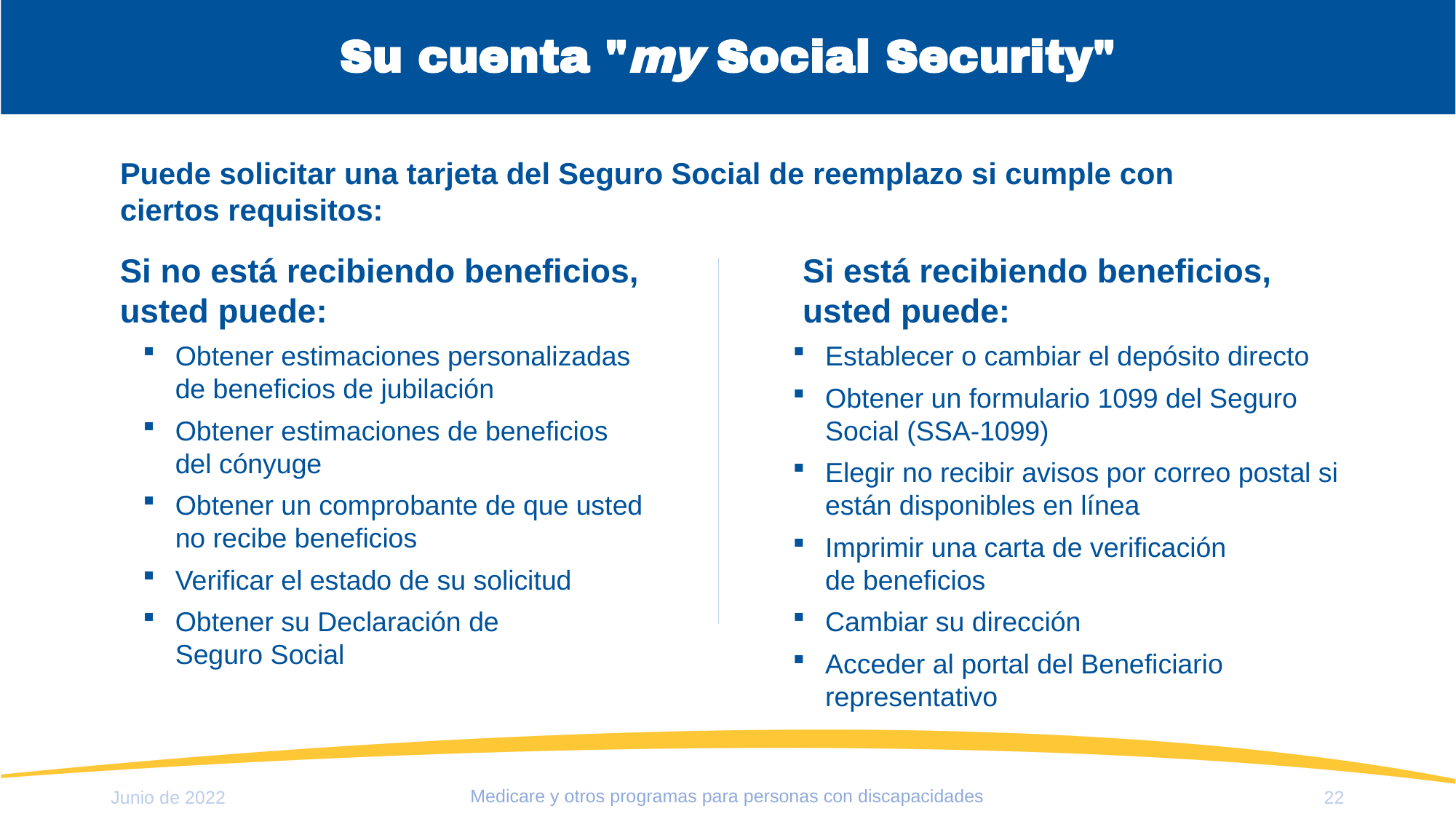

# Su cuenta "my Social Security"
Puede solicitar una tarjeta del Seguro Social de reemplazo si cumple con ciertos requisitos:
Si no está recibiendo beneficios, usted puede:
Obtener estimaciones personalizadas de beneficios de jubilación
Obtener estimaciones de beneficios
del cónyuge
Obtener un comprobante de que usted no recibe beneficios
Verificar el estado de su solicitud
Obtener su Declaración de
Seguro Social
	Si está recibiendo beneficios,
usted puede:
Establecer o cambiar el depósito directo
Obtener un formulario 1099 del Seguro Social (SSA-1099)
Elegir no recibir avisos por correo postal si están disponibles en línea
Imprimir una carta de verificación
de beneficios
Cambiar su dirección
Acceder al portal del Beneficiario representativo
Medicare y otros programas para personas con discapacidades
Junio de 2022
22